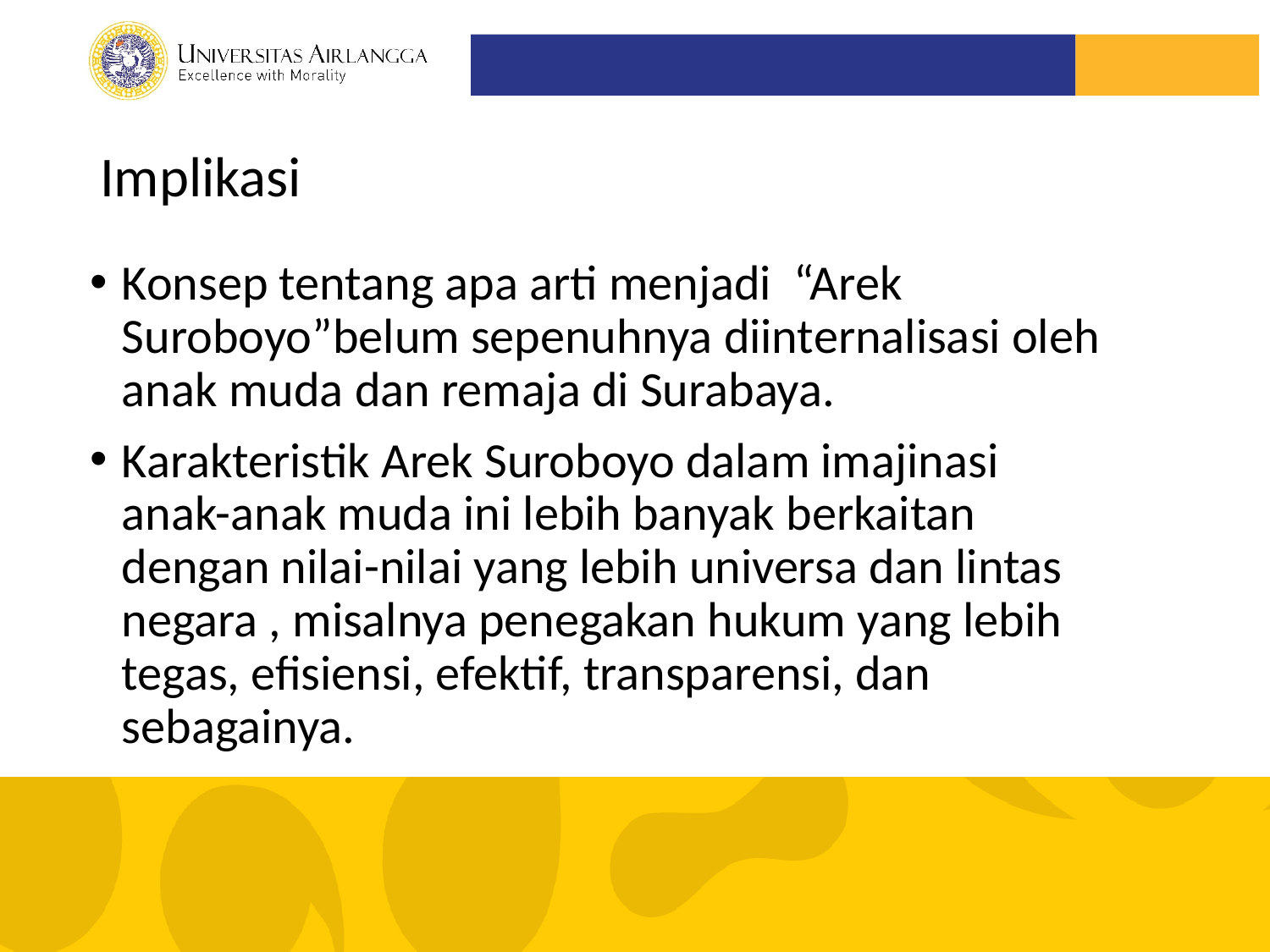

# Implikasi
Konsep tentang apa arti menjadi  “Arek Suroboyo”belum sepenuhnya diinternalisasi oleh anak muda dan remaja di Surabaya.
Karakteristik Arek Suroboyo dalam imajinasi anak-anak muda ini lebih banyak berkaitan dengan nilai-nilai yang lebih universa dan lintas negara , misalnya penegakan hukum yang lebih tegas, efisiensi, efektif, transparensi, dan sebagainya.